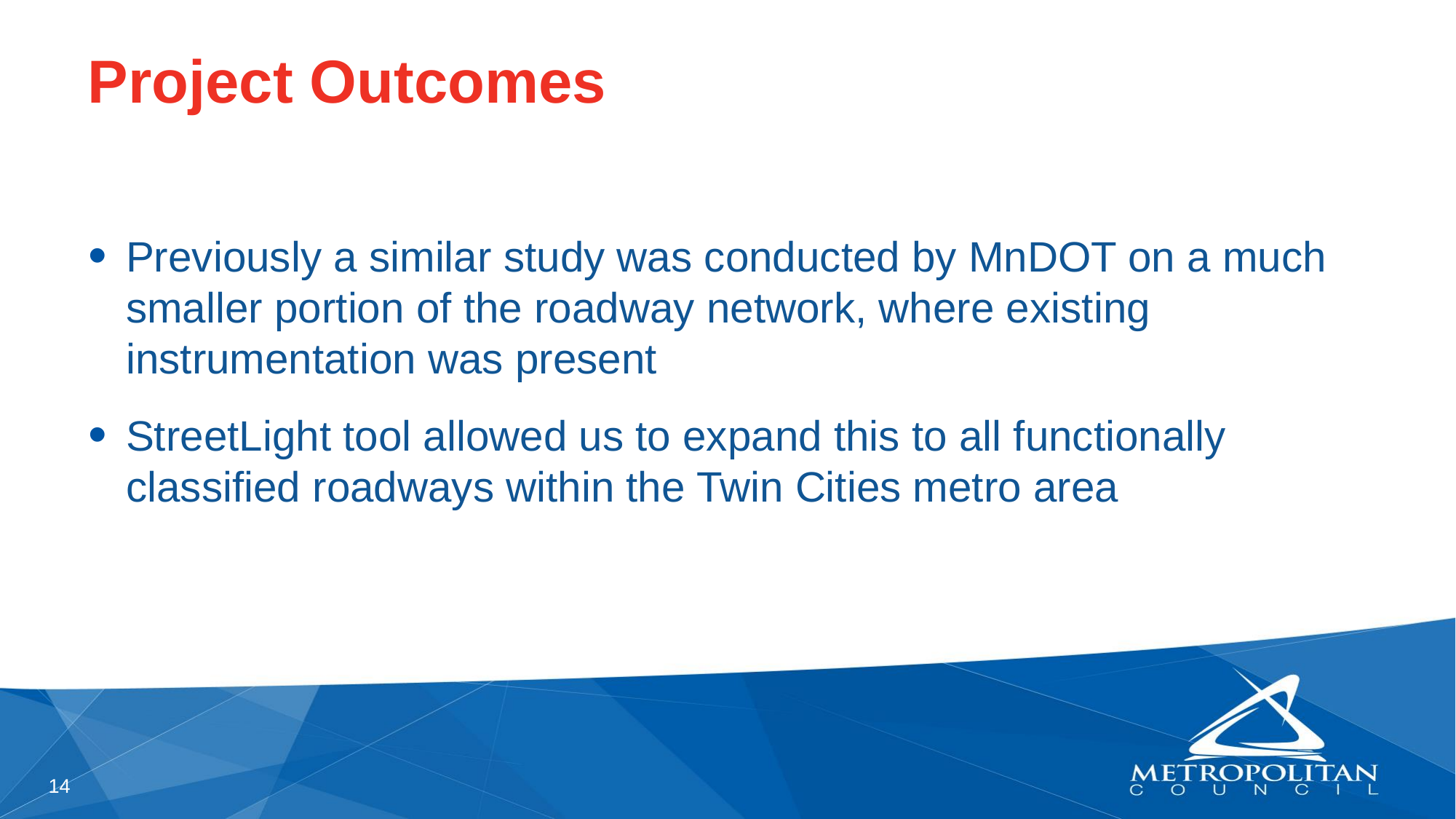

# Project Outcomes
Previously a similar study was conducted by MnDOT on a much smaller portion of the roadway network, where existing instrumentation was present
StreetLight tool allowed us to expand this to all functionally classified roadways within the Twin Cities metro area